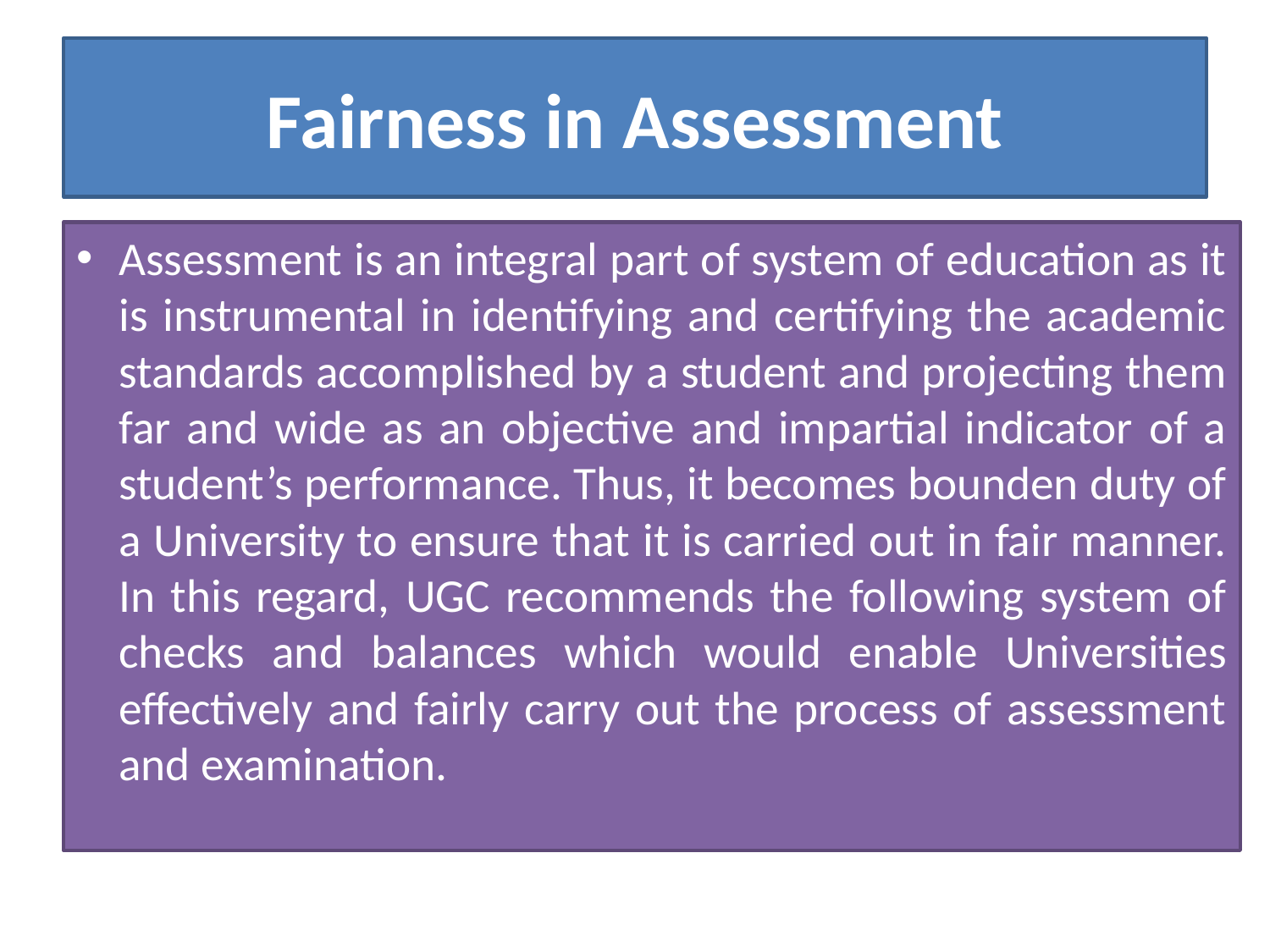

# Fairness in Assessment
Assessment is an integral part of system of education as it is instrumental in identifying and certifying the academic standards accomplished by a student and projecting them far and wide as an objective and impartial indicator of a student’s performance. Thus, it becomes bounden duty of a University to ensure that it is carried out in fair manner. In this regard, UGC recommends the following system of checks and balances which would enable Universities effectively and fairly carry out the process of assessment and examination.